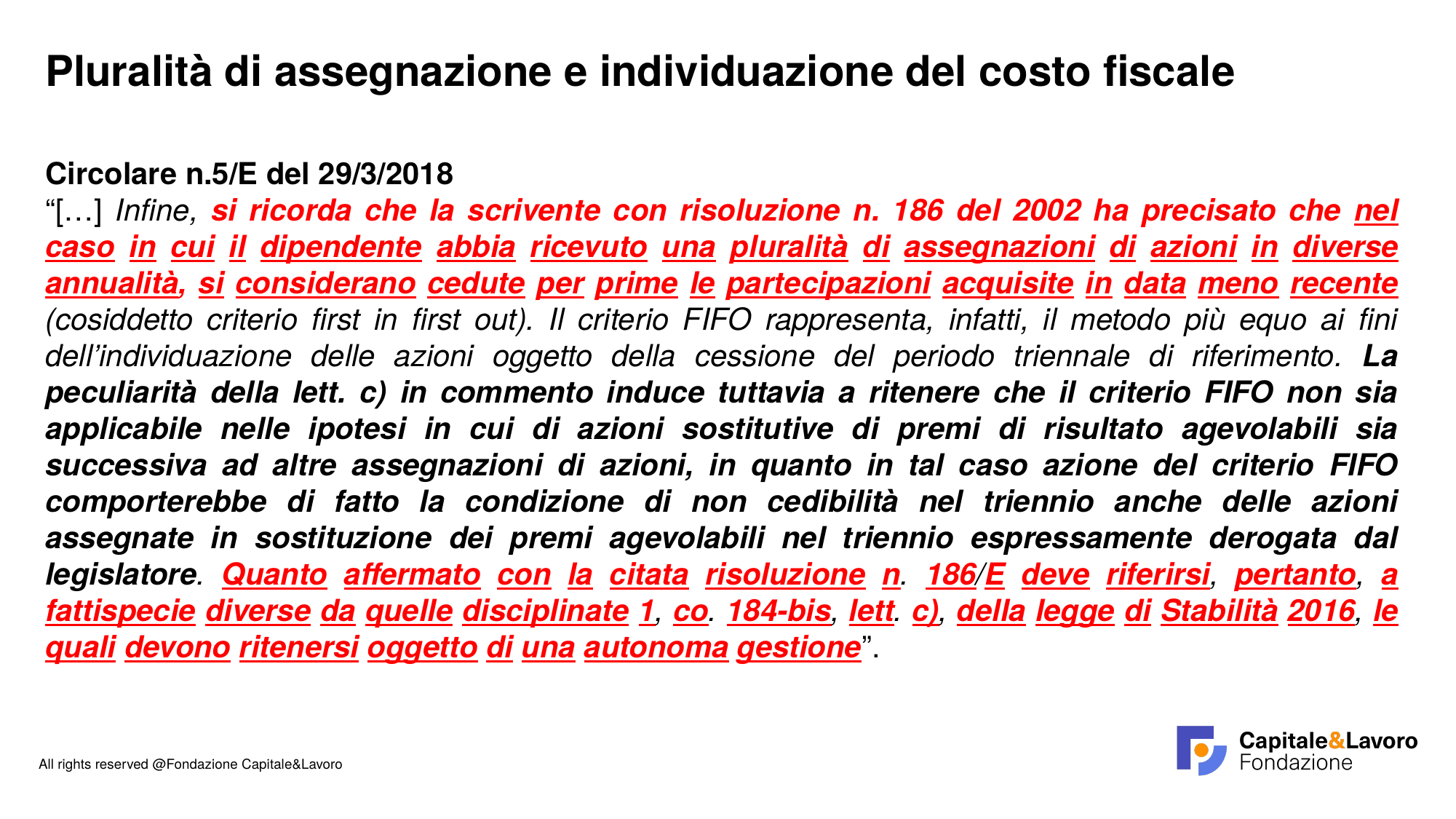

Pluralità di assegnazione e individuazione del costo fiscale

Circolare n.5/E del 29/3/2018
“[…] Infine, si ricorda che la scrivente con risoluzione n. 186 del 2002 ha precisato che nel caso in cui il dipendente abbia ricevuto una pluralità di assegnazioni di azioni in diverse annualità, si considerano cedute per prime le partecipazioni acquisite in data meno recente (cosiddetto criterio first in first out). Il criterio FIFO rappresenta, infatti, il metodo più equo ai fini dell’individuazione delle azioni oggetto della cessione del periodo triennale di riferimento. La peculiarità della lett. c) in commento induce tuttavia a ritenere che il criterio FIFO non sia applicabile nelle ipotesi in cui di azioni sostitutive di premi di risultato agevolabili sia successiva ad altre assegnazioni di azioni, in quanto in tal caso azione del criterio FIFO comporterebbe di fatto la condizione di non cedibilità nel triennio anche delle azioni assegnate in sostituzione dei premi agevolabili nel triennio espressamente derogata dal legislatore. Quanto affermato con la citata risoluzione n. 186/E deve riferirsi, pertanto, a fattispecie diverse da quelle disciplinate 1, co. 184-bis, lett. c), della legge di Stabilità 2016, le quali devono ritenersi oggetto di una autonoma gestione”.